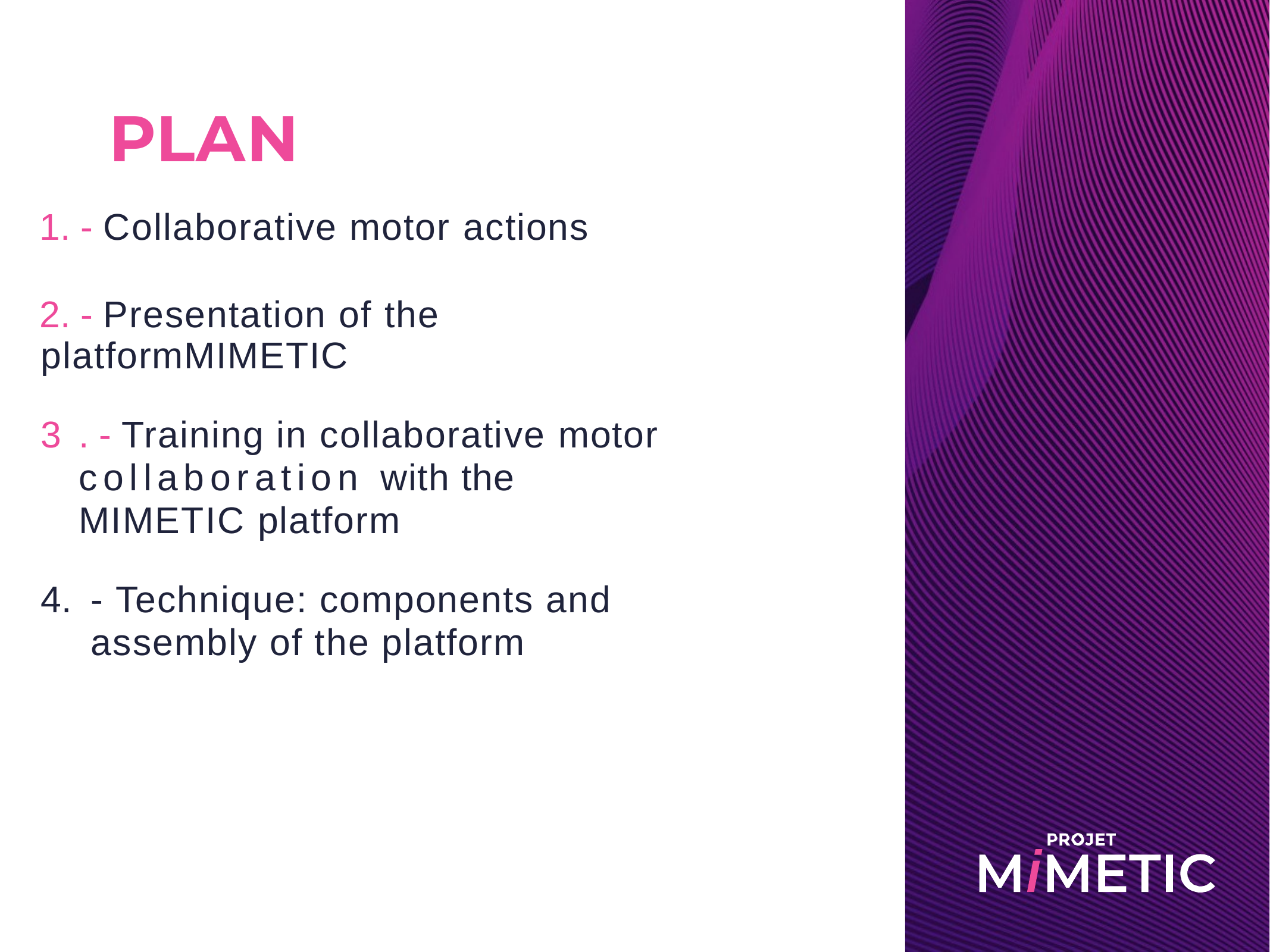

# PLAN
. - Collaborative motor actions

. - Presentation of the platformMIMETIC
. - Training in collaborative motor collaboration with the MIMETIC platform
- Technique: components and assembly of the platform

7